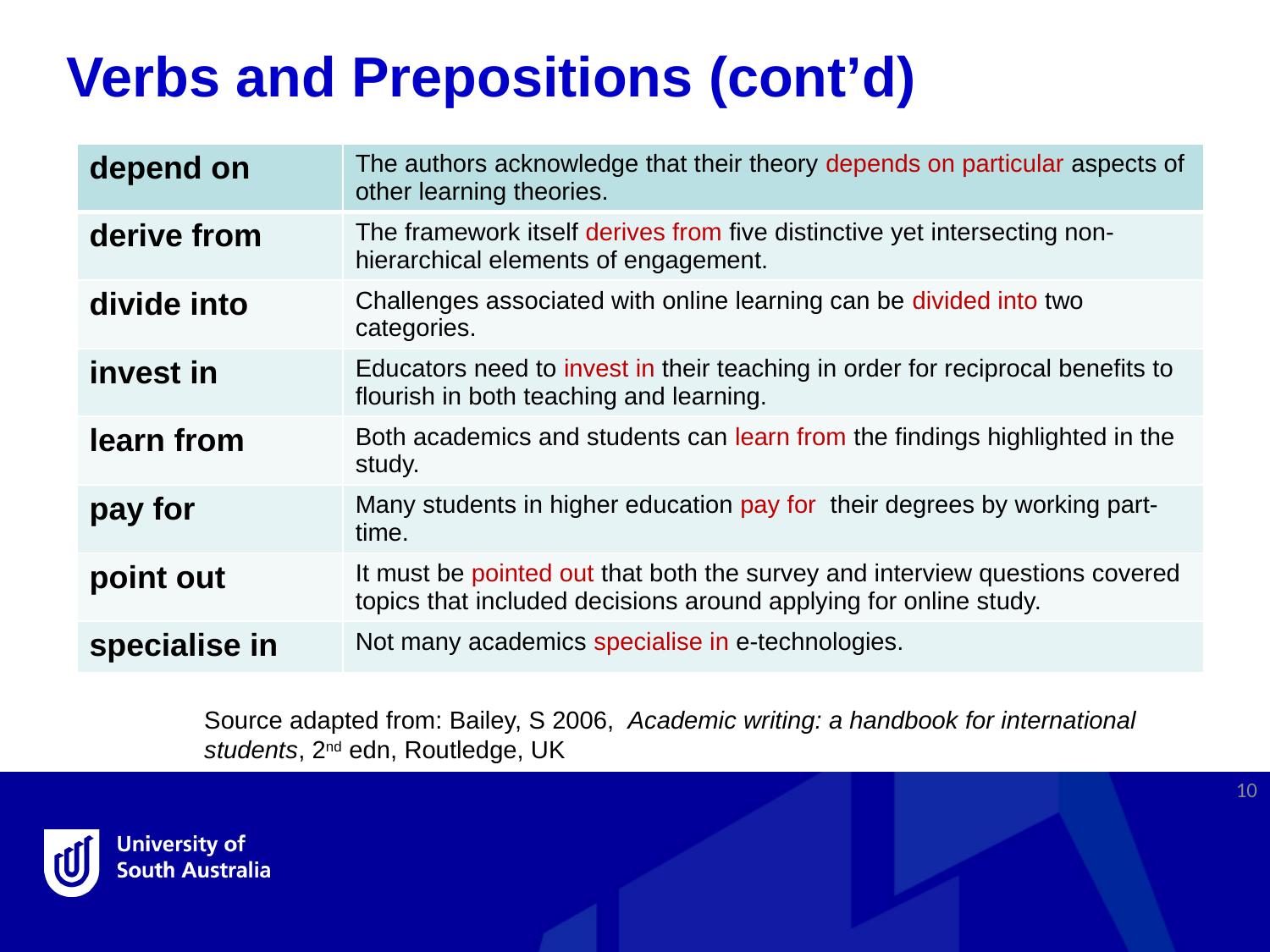

Verbs and Prepositions (cont’d)
| depend on | The authors acknowledge that their theory depends on particular aspects of other learning theories. |
| --- | --- |
| derive from | The framework itself derives from five distinctive yet intersecting non-hierarchical elements of engagement. |
| divide into | Challenges associated with online learning can be divided into two categories. |
| invest in | Educators need to invest in their teaching in order for reciprocal benefits to flourish in both teaching and learning. |
| learn from | Both academics and students can learn from the findings highlighted in the study. |
| pay for | Many students in higher education pay for their degrees by working part-time. |
| point out | It must be pointed out that both the survey and interview questions covered topics that included decisions around applying for online study. |
| specialise in | Not many academics specialise in e-technologies. |
Source adapted from: Bailey, S 2006,  Academic writing: a handbook for international students, 2nd edn, Routledge, UK
10